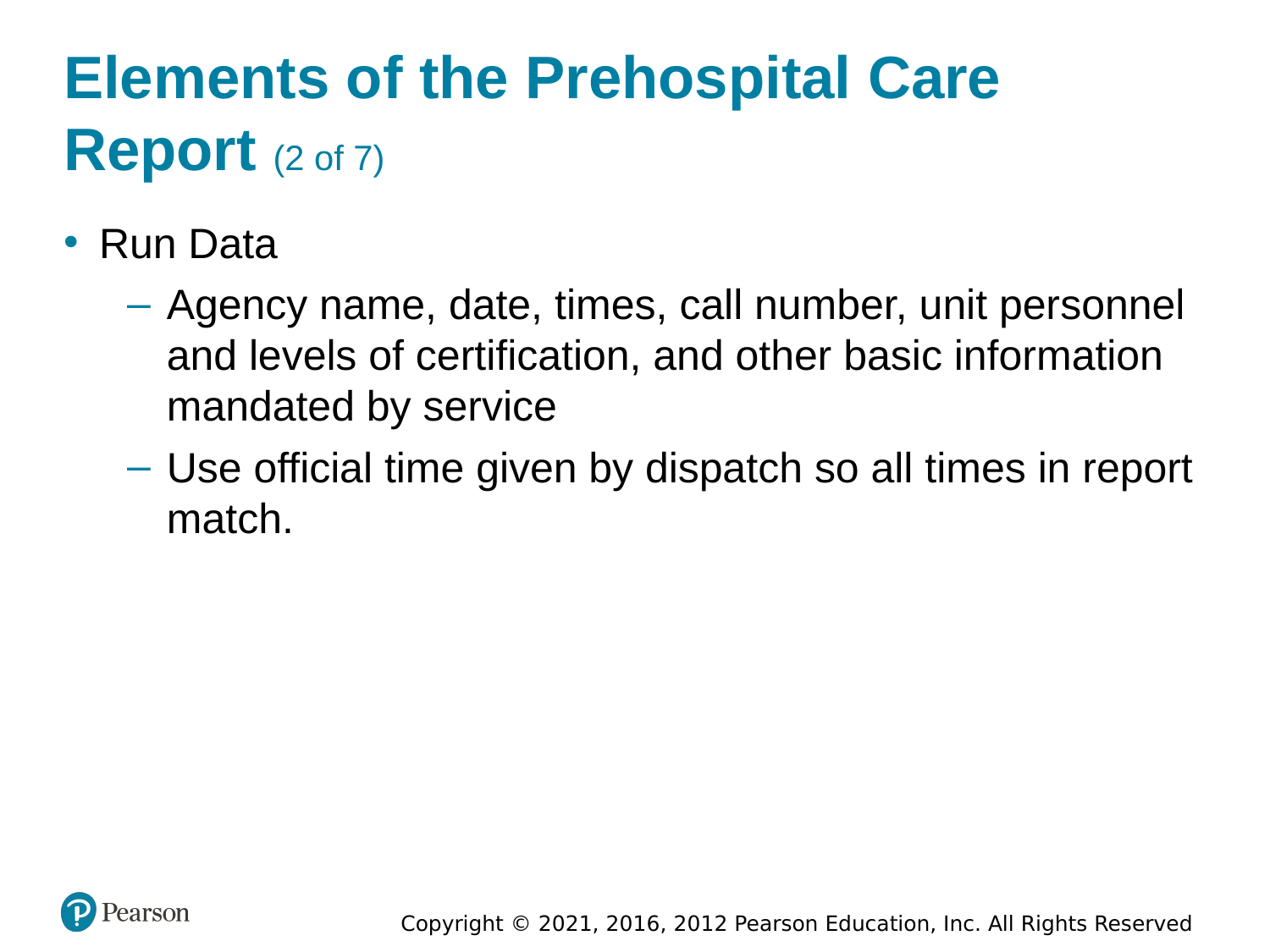

# Elements of the Prehospital Care Report (2 of 7)
Run Data
Agency name, date, times, call number, unit personnel and levels of certification, and other basic information mandated by service
Use official time given by dispatch so all times in report match.